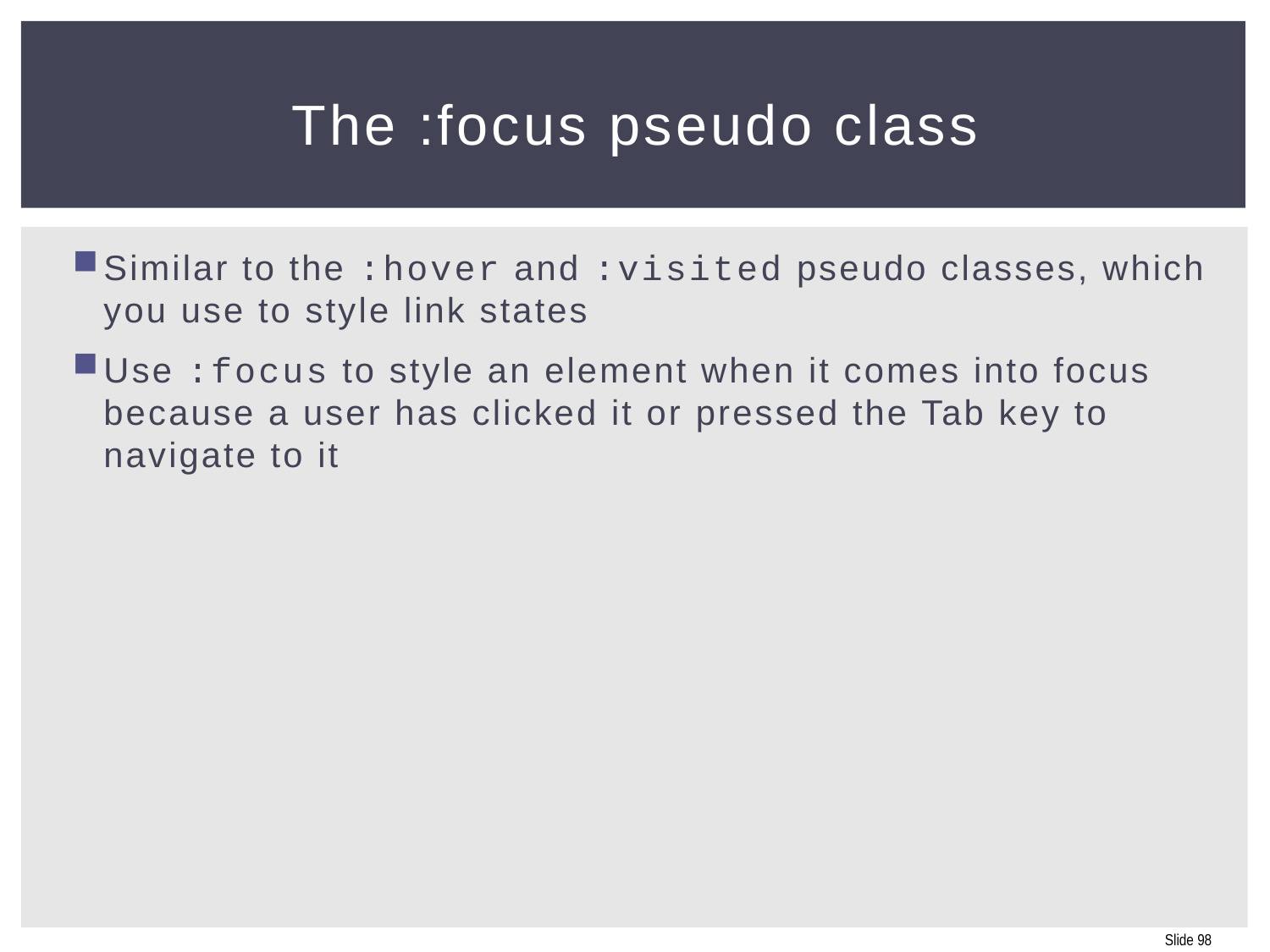

# The :focus pseudo class
Similar to the :hover and :visited pseudo classes, which you use to style link states
Use :focus to style an element when it comes into focus because a user has clicked it or pressed the Tab key to navigate to it